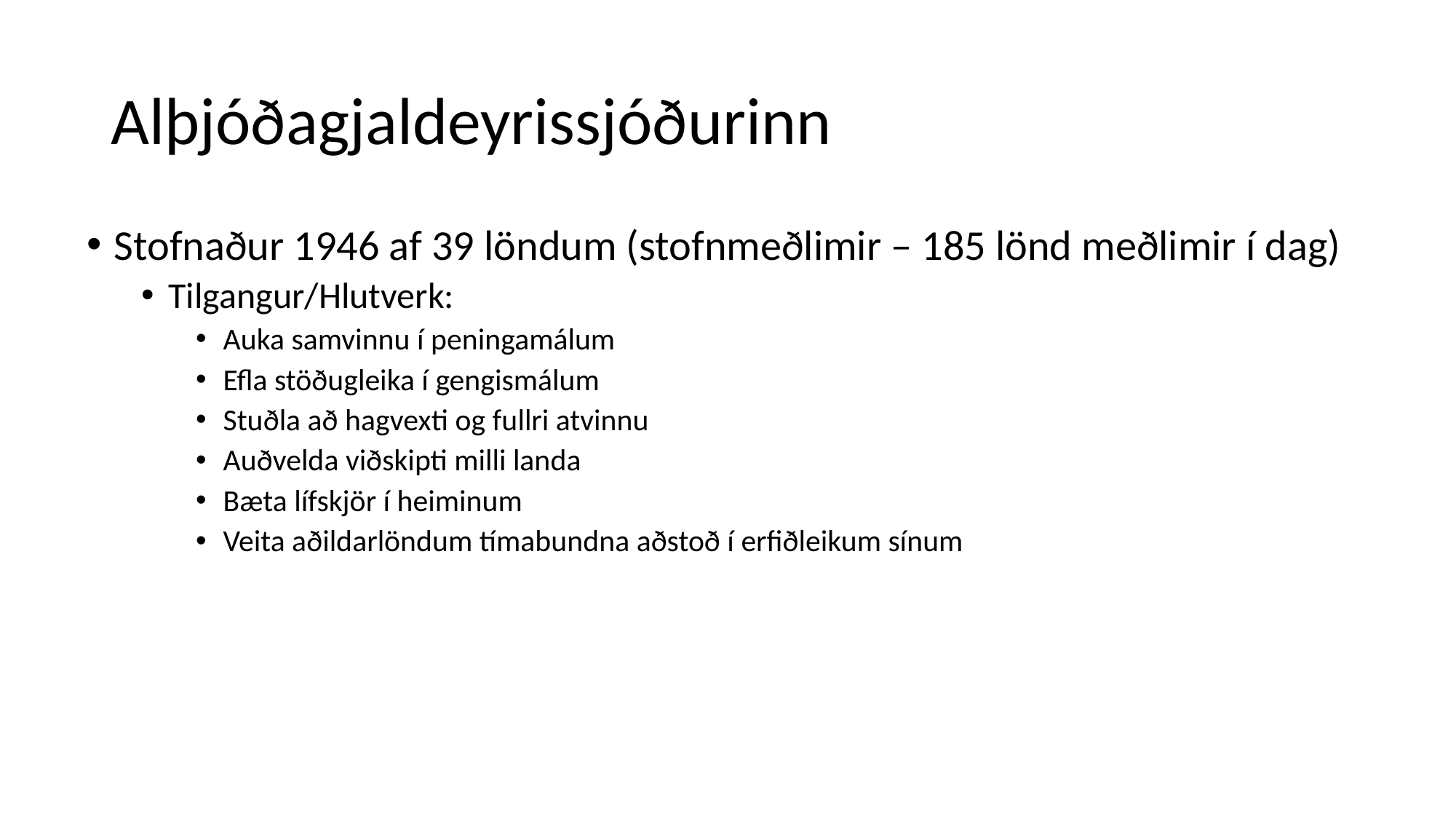

# Alþjóðagjaldeyrissjóðurinn
Stofnaður 1946 af 39 löndum (stofnmeðlimir – 185 lönd meðlimir í dag)
Tilgangur/Hlutverk:
Auka samvinnu í peningamálum
Efla stöðugleika í gengismálum
Stuðla að hagvexti og fullri atvinnu
Auðvelda viðskipti milli landa
Bæta lífskjör í heiminum
Veita aðildarlöndum tímabundna aðstoð í erfiðleikum sínum